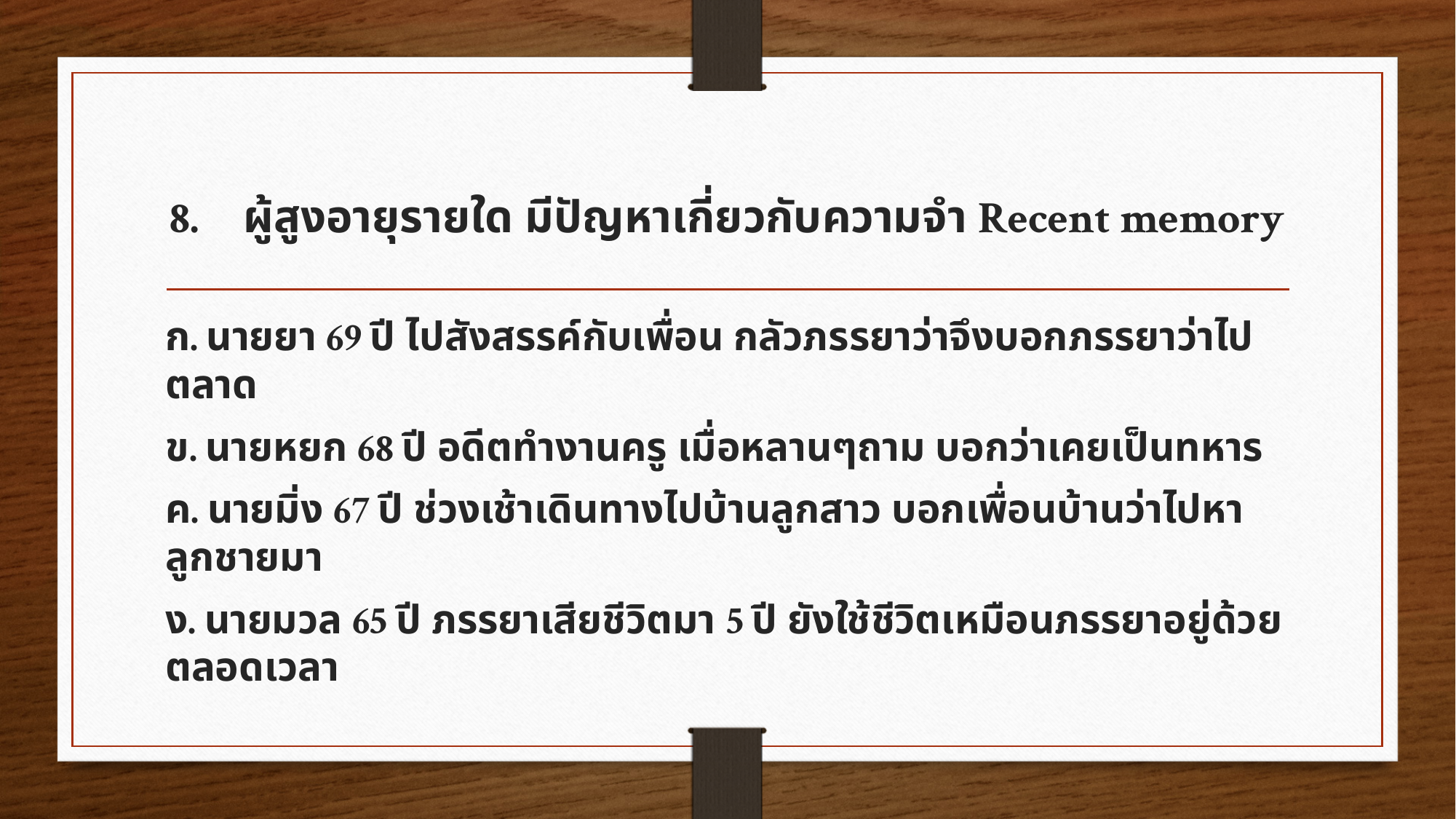

# 8.	ผู้สูงอายุรายใด มีปัญหาเกี่ยวกับความจำ Recent memory
ก. นายยา 69 ปี ไปสังสรรค์กับเพื่อน กลัวภรรยาว่าจึงบอกภรรยาว่าไปตลาด
ข. นายหยก 68 ปี อดีตทำงานครู เมื่อหลานๆถาม บอกว่าเคยเป็นทหาร
ค. นายมิ่ง 67 ปี ช่วงเช้าเดินทางไปบ้านลูกสาว บอกเพื่อนบ้านว่าไปหาลูกชายมา
ง. นายมวล 65 ปี ภรรยาเสียชีวิตมา 5 ปี ยังใช้ชีวิตเหมือนภรรยาอยู่ด้วยตลอดเวลา